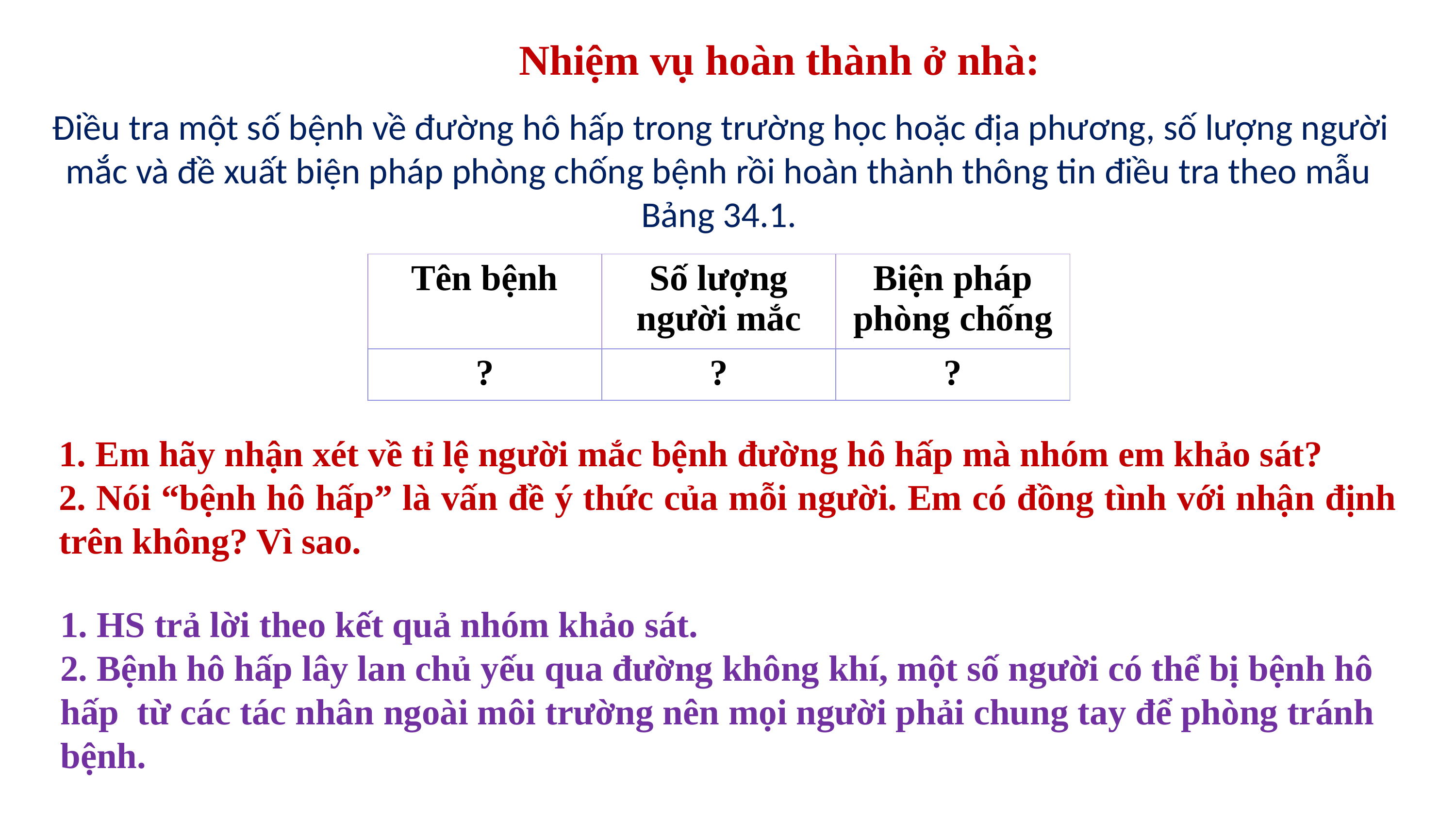

Nhiệm vụ hoàn thành ở nhà:
 Điều tra một số bệnh về đường hô hấp trong trường học hoặc địa phương, số lượng người mắc và đề xuất biện pháp phòng chống bệnh rồi hoàn thành thông tin điều tra theo mẫu Bảng 34.1.
| Tên bệnh | Số lượng người mắc | Biện pháp phòng chống |
| --- | --- | --- |
| ? | ? | ? |
1. Em hãy nhận xét về tỉ lệ người mắc bệnh đường hô hấp mà nhóm em khảo sát?
2. Nói “bệnh hô hấp” là vấn đề ý thức của mỗi người. Em có đồng tình với nhận định trên không? Vì sao.
1. HS trả lời theo kết quả nhóm khảo sát.
2. Bệnh hô hấp lây lan chủ yếu qua đường không khí, một số người có thể bị bệnh hô hấp  từ các tác nhân ngoài môi trường nên mọi người phải chung tay để phòng tránh bệnh.